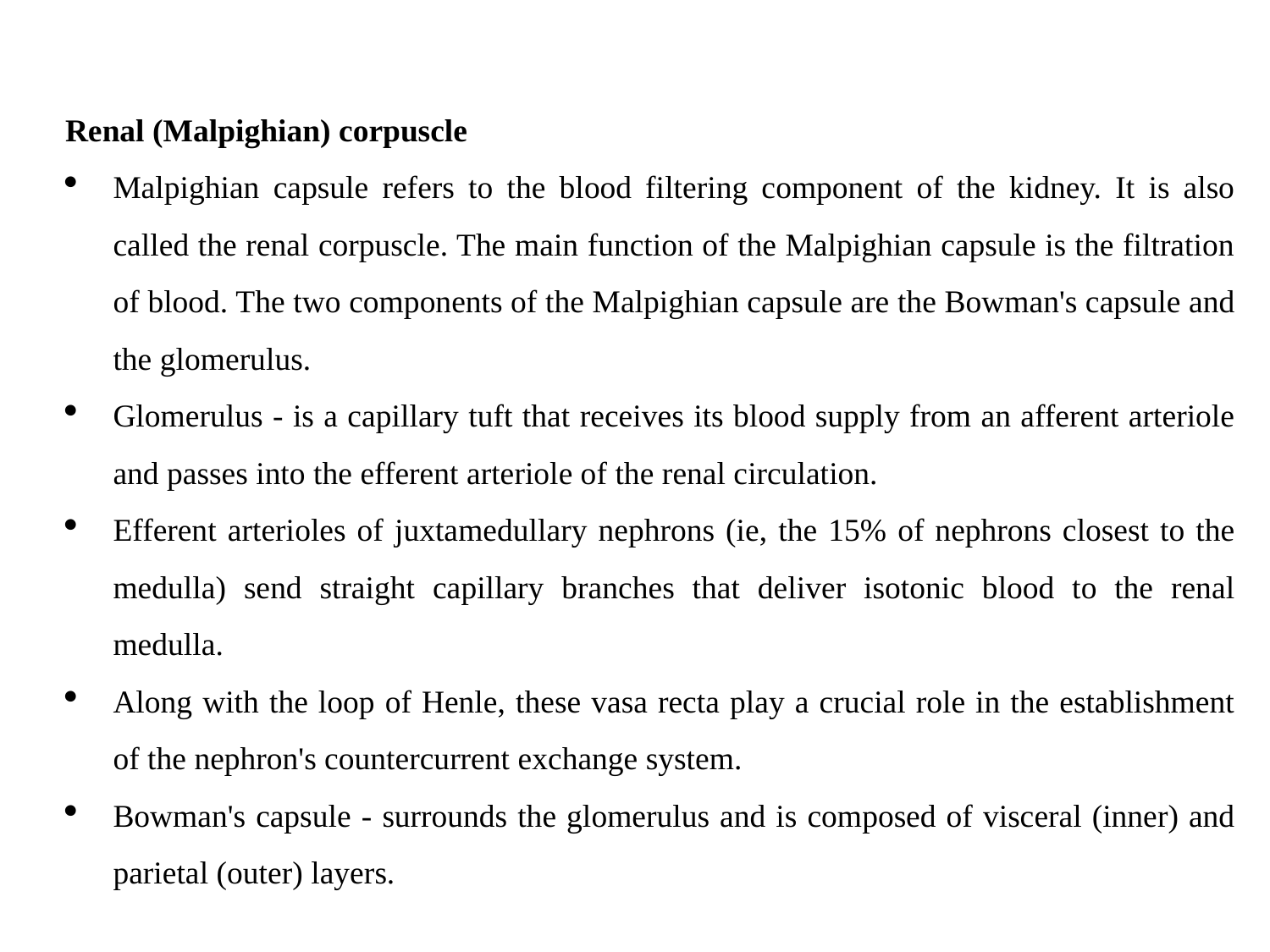

#
Renal (Malpighian) corpuscle
Malpighian capsule refers to the blood filtering component of the kidney. It is also called the renal corpuscle. The main function of the Malpighian capsule is the filtration of blood. The two components of the Malpighian capsule are the Bowman's capsule and the glomerulus.
Glomerulus - is a capillary tuft that receives its blood supply from an afferent arteriole and passes into the efferent arteriole of the renal circulation.
Efferent arterioles of juxtamedullary nephrons (ie, the 15% of nephrons closest to the medulla) send straight capillary branches that deliver isotonic blood to the renal medulla.
Along with the loop of Henle, these vasa recta play a crucial role in the establishment of the nephron's countercurrent exchange system.
Bowman's capsule - surrounds the glomerulus and is composed of visceral (inner) and parietal (outer) layers.